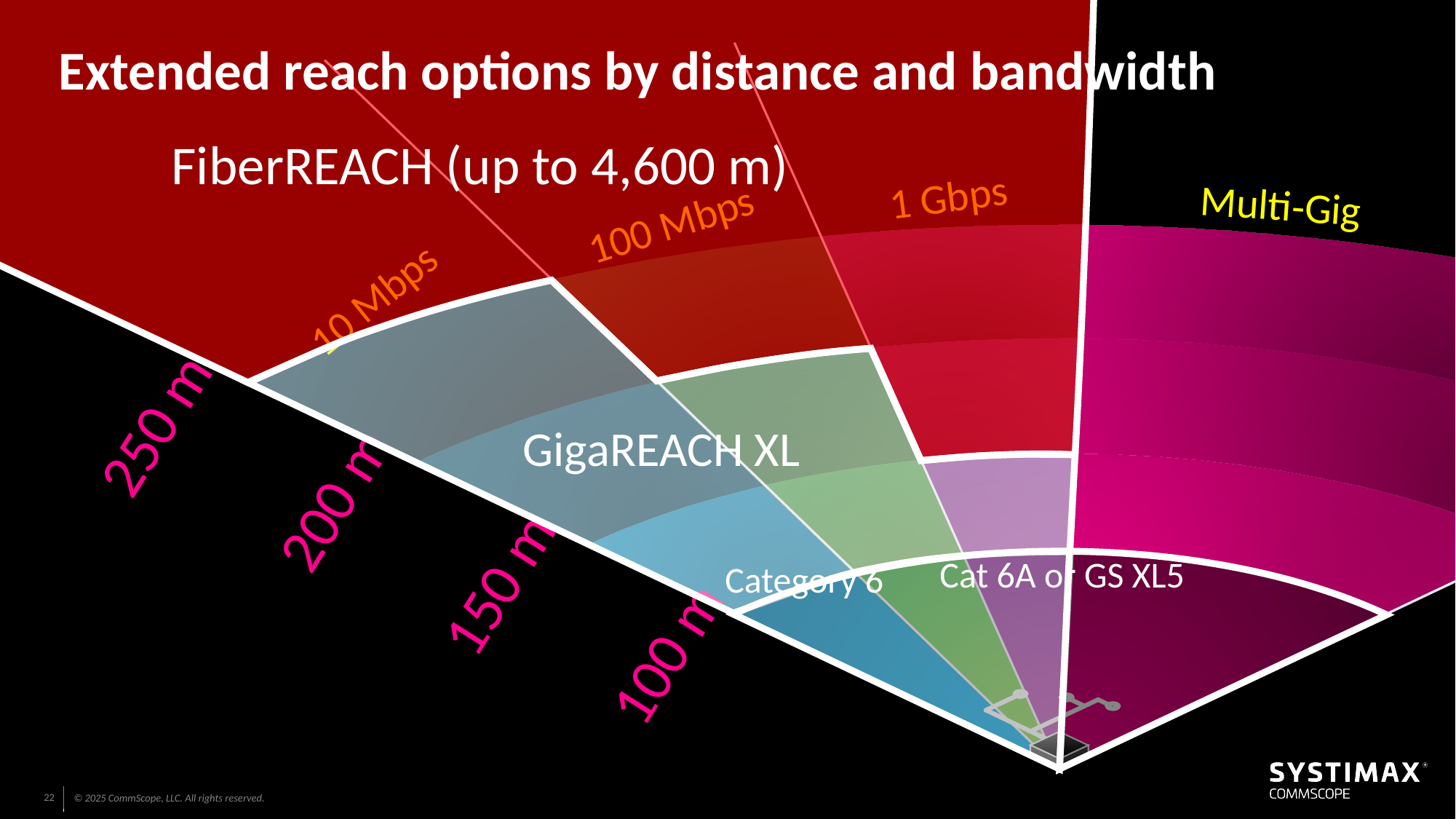

FiberREACH (up to 4,600 m)
Extended reach options by distance and bandwidth
1 Gbps
Multi-Gig
100 Mbps

10 Mbps
GigaREACH XL

250 m

200 m
150 m
 Category 6
 Cat 6A or GS XL5

100 m

22
© 2025 CommScope, LLC. All rights reserved.